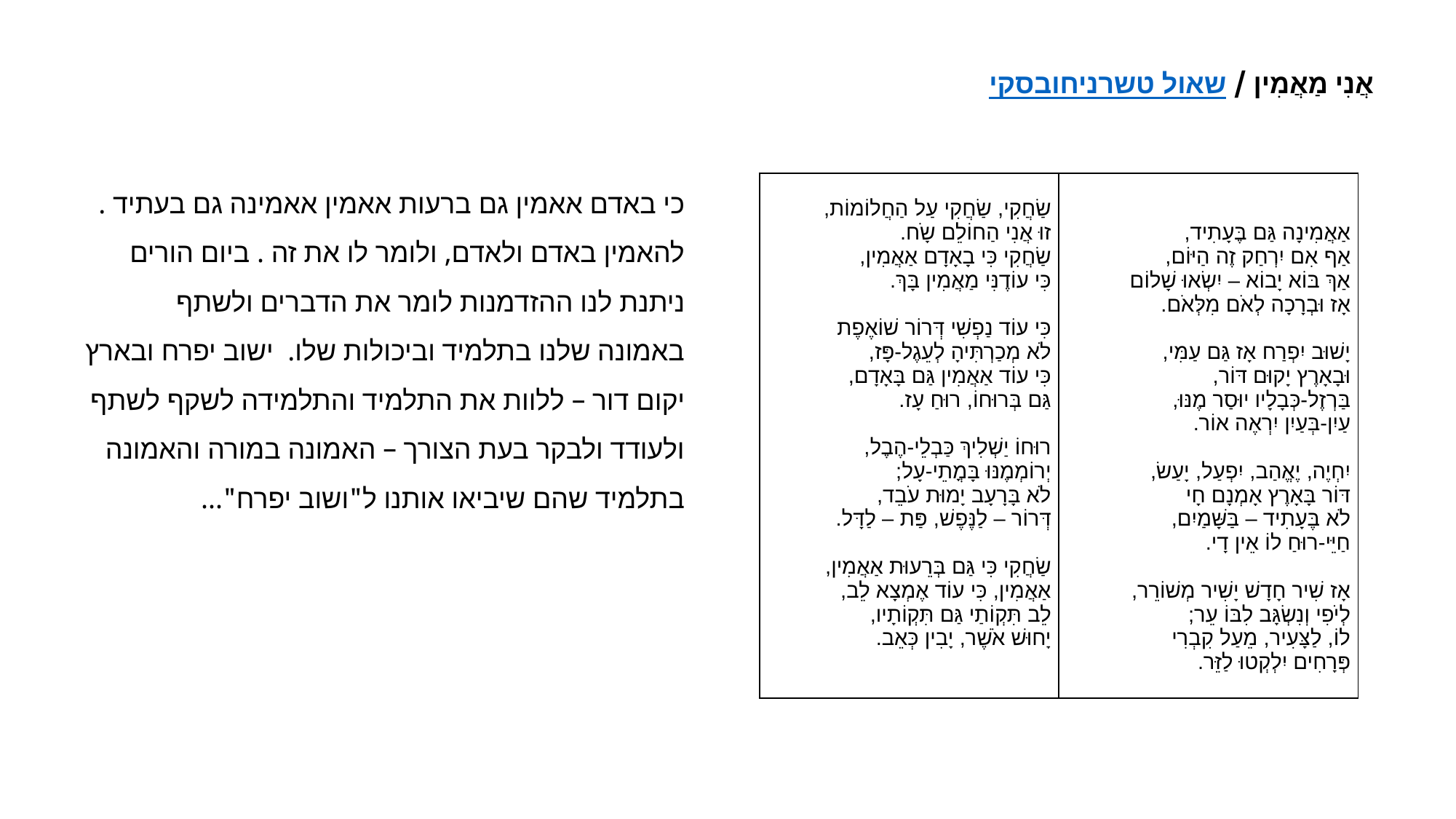

אֲנִי מַאֲמִין / שאול טשרניחובסקי
כי באדם אאמין גם ברעות אאמין אאמינה גם בעתיד . להאמין באדם ולאדם, ולומר לו את זה . ביום הורים ניתנת לנו ההזדמנות לומר את הדברים ולשתף באמונה שלנו בתלמיד וביכולות שלו.  ישוב יפרח ובארץ יקום דור – ללוות את התלמיד והתלמידה לשקף לשתף ולעודד ולבקר בעת הצורך – האמונה במורה והאמונה בתלמיד שהם שיביאו אותנו ל"ושוב יפרח"...
| שַׂחֲקִי, שַׂחֲקִי עַל הַחֲלוֹמוֹת, זוּ אֲנִי הַחוֹלֵם שָֹח. שַׂחֲקִי כִּי בָאָדָם אַאֲמִין, כִּי עוֹדֶנִּי מַאֲמִין בָּךְ.   כִּי עוֹד נַפְשִׁי דְּרוֹר שׁוֹאֶפֶת לֹא מְכַרְתִּיהָ לְעֵגֶל-פָּז, כִּי עוֹד אַאֲמִין גַּם בָּאָדָם, גַּם בְּרוּחוֹ, רוּחַ עָז.   רוּחוֹ יַשְׁלִיךְ כַּבְלֵי-הֶבֶל, יְרוֹמְמֶנּוּ בָּמֳתֵי-עָל; לֹא בָּרָעָב יָמוּת עֹבֵד, דְּרוֹר – לַנֶּפֶשׁ, פַּת – לַדָּל.   שַׂחֲקִי כִּי גַּם בְּרֵעוּת אַאֲמִין, אַאֲמִין, כִּי עוֹד אֶמְצָא לֵב, לֵב תִּקְוֹתַי גַּם תִּקְוֹתָיו, יָחוּשׁ אֹשֶׁר, יָבִין כְּאֵב. | אַאֲמִינָה גַּם בֶּעָתִיד, אַף אִם יִרְחַק זֶה הַיּוֹם, אַךְ בּוֹא יָבוֹא – יִשְׂאוּ שָׁלוֹם אָז וּבְרָכָה לְאֹם מִלְּאֹם.   יָשׁוּב יִפְרַח אָז גַּם עַמִּי, וּבָאָרֶץ יָקוּם דּוֹר, בַּרְזֶל-כְּבָלָיו יוּסַר מֶנּוּ, עַיִן-בְּעַיִן יִרְאֶה אוֹר.   יִחְיֶה, יֶאֱהַב, יִפְעַל, יָעַשׂ, דּוֹר בָּאָרֶץ אָמְנָם חָי לֹא בֶּעָתִיד – בַּשָּׁמַיִם, חַיֵּי-רוּחַ לוֹ אֵין דָי.   אָז שִׁיר חָדָשׁ יָשִׁיר מְשׁוֹרֵר, לְיֹפִי וְנִשְׂגָּב לִבּוֹ עֵר; לוֹ, לַצָּעִיר, מֵעַל קִבְרִי פְּרָחִים יִלְקְטוּ לַזֵּר. |
| --- | --- |